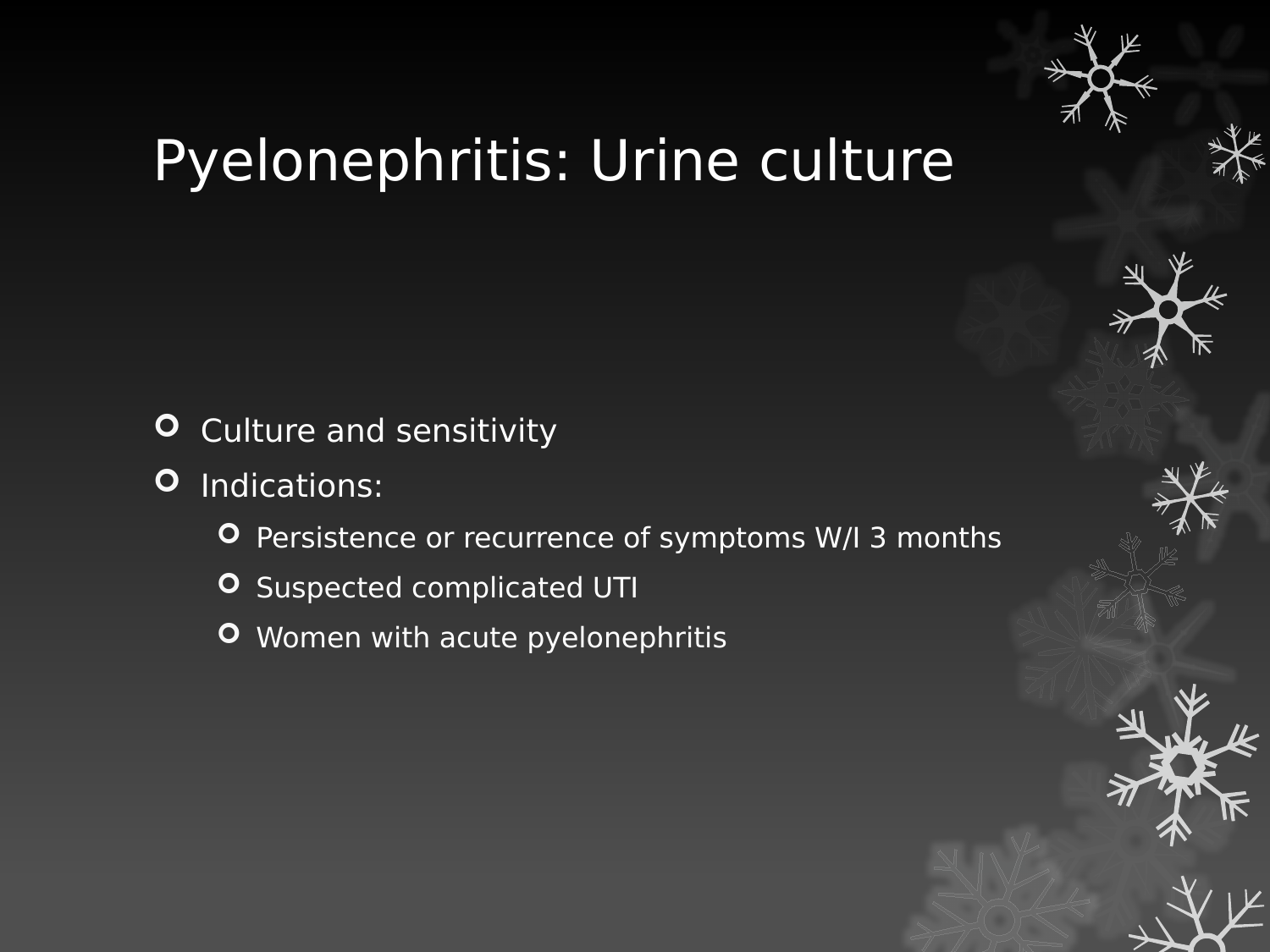

# Pyelonephritis: Urine culture
Culture and sensitivity
Indications:
Persistence or recurrence of symptoms W/I 3 months
Suspected complicated UTI
Women with acute pyelonephritis